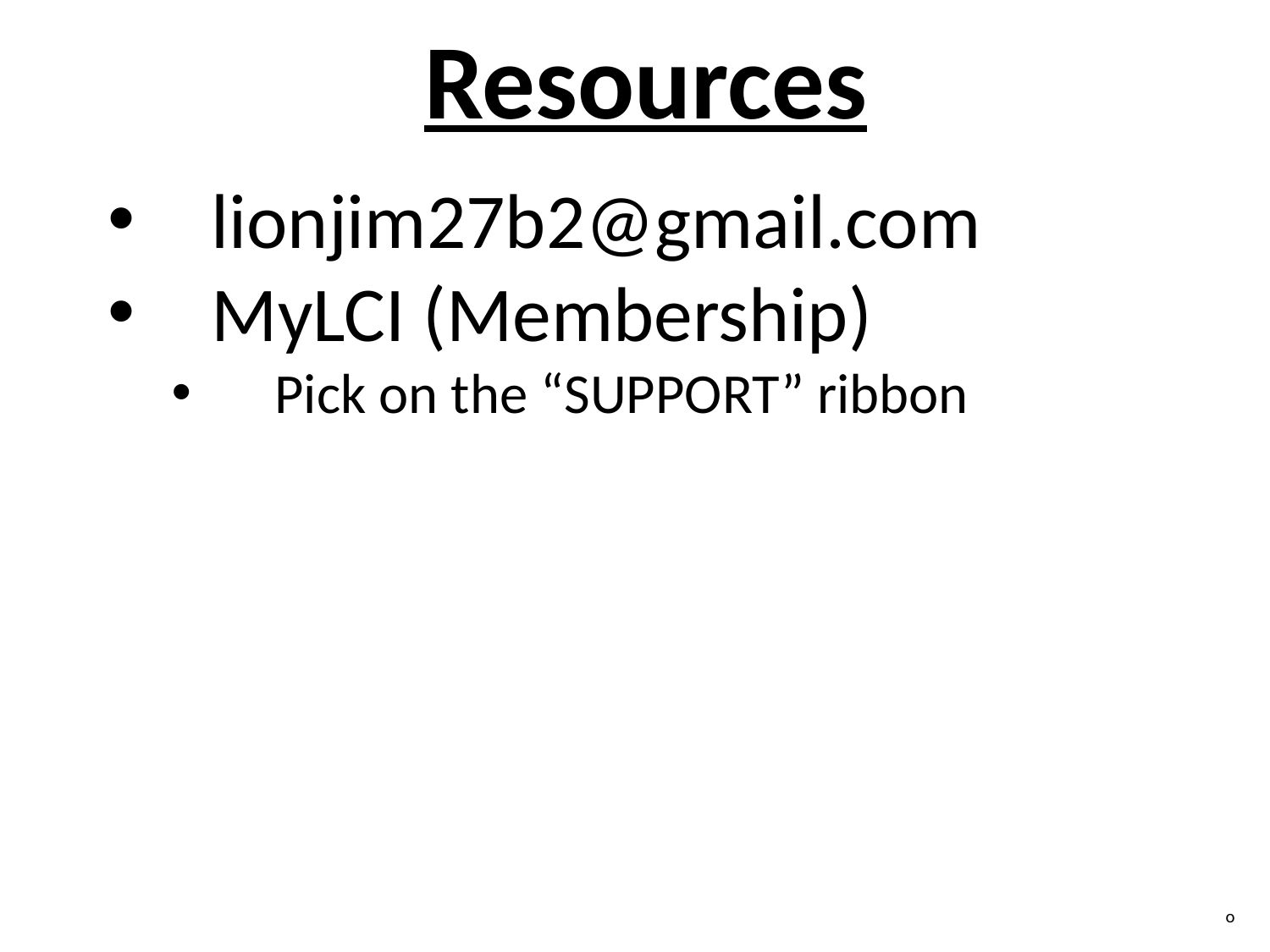

Resources
lionjim27b2@gmail.com
MyLCI (Membership)
Pick on the “SUPPORT” ribbon

o